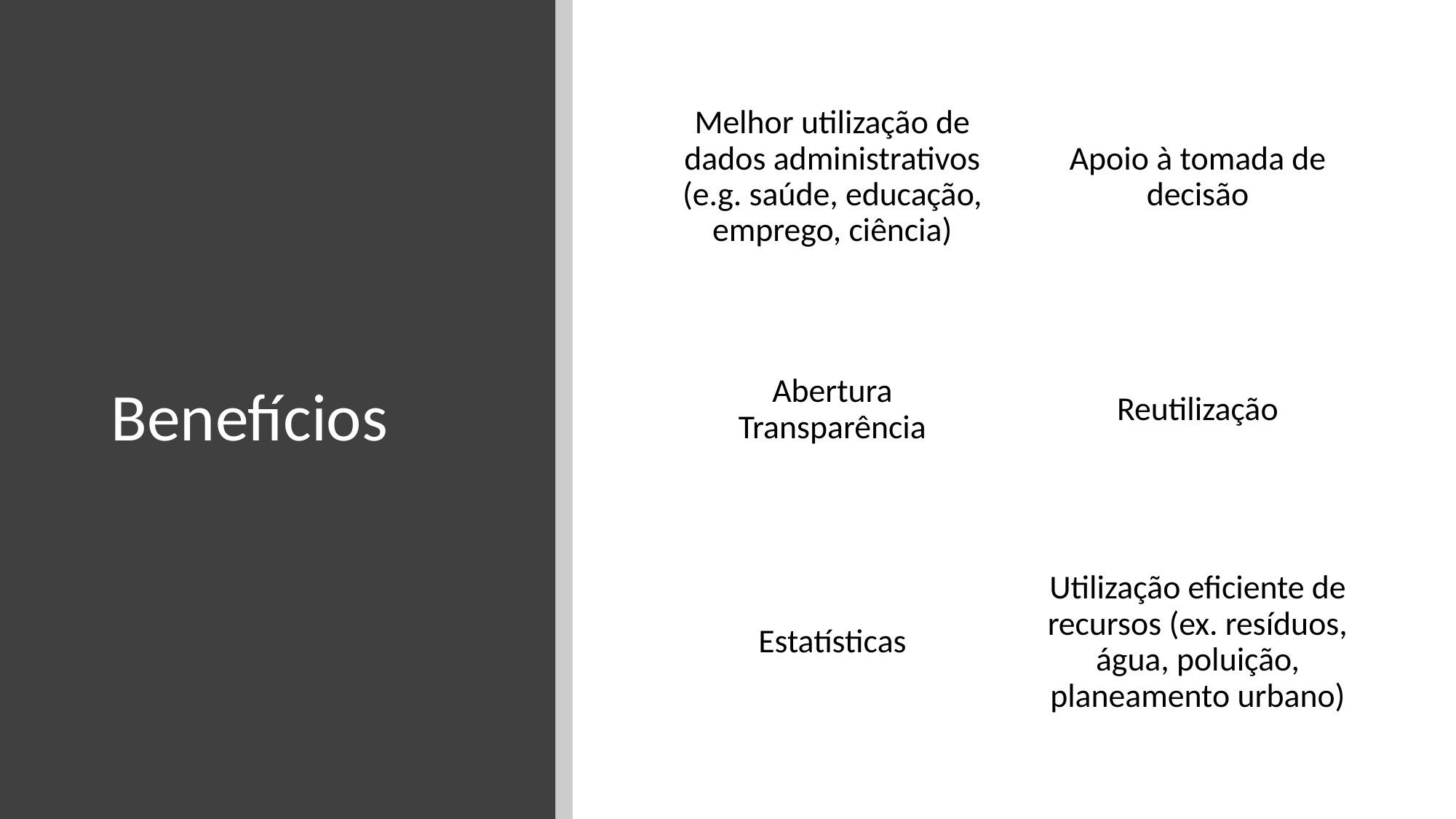

Melhor utilização de dados administrativos (e.g. saúde, educação, emprego, ciência)
Apoio à tomada de decisão
Abertura Transparência
Reutilização
Estatísticas
Utilização eficiente de recursos (ex. resíduos, água, poluição, planeamento urbano)
# Benefícios